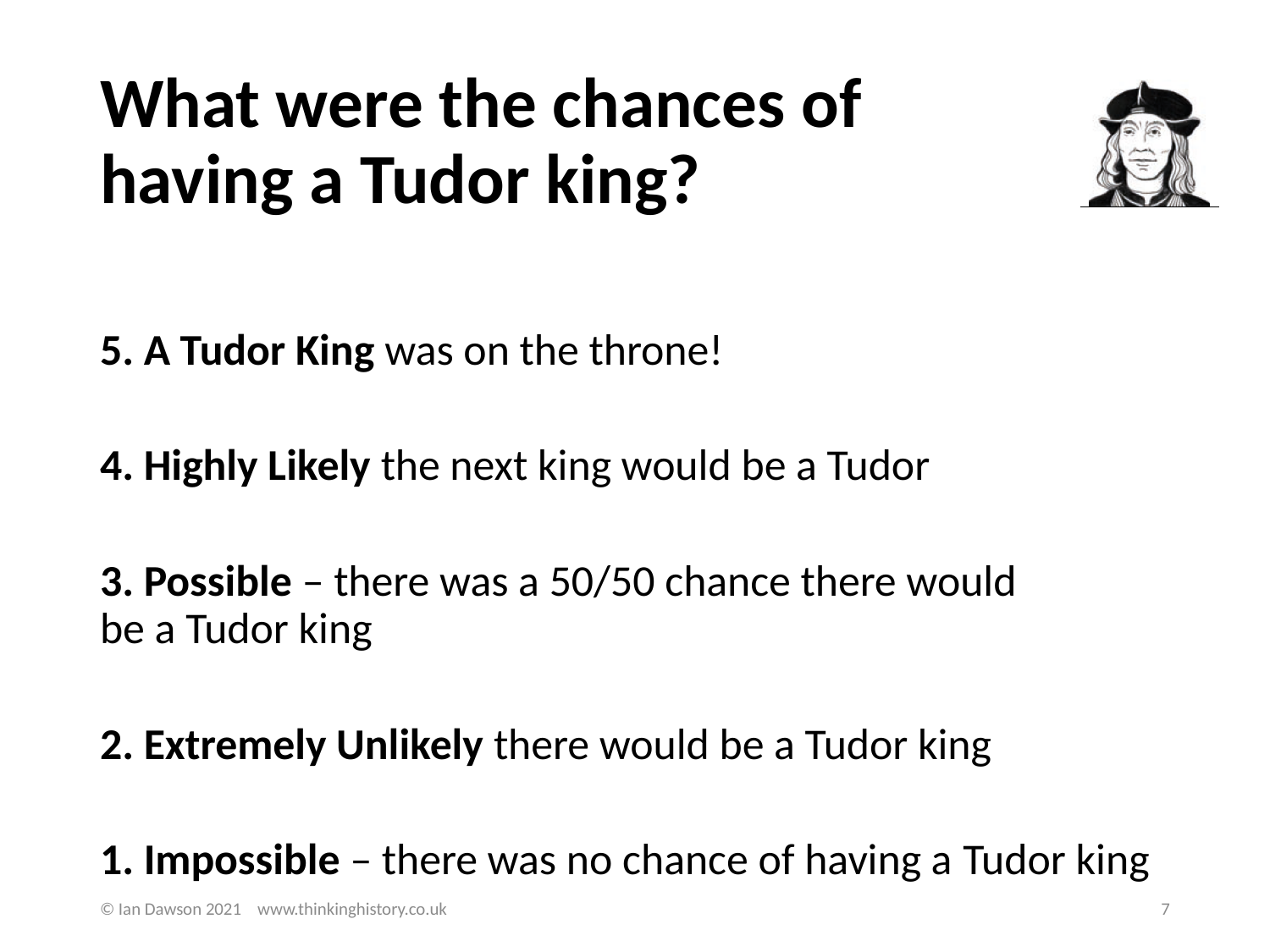

# What were the chances of having a Tudor king?

5. A Tudor King was on the throne!

4. Highly Likely the next king would be a Tudor

3. Possible – there was a 50/50 chance there would be a Tudor king

2. Extremely Unlikely there would be a Tudor king

1. Impossible – there was no chance of having a Tudor king
© Ian Dawson 2021    www.thinkinghistory.co.uk
7